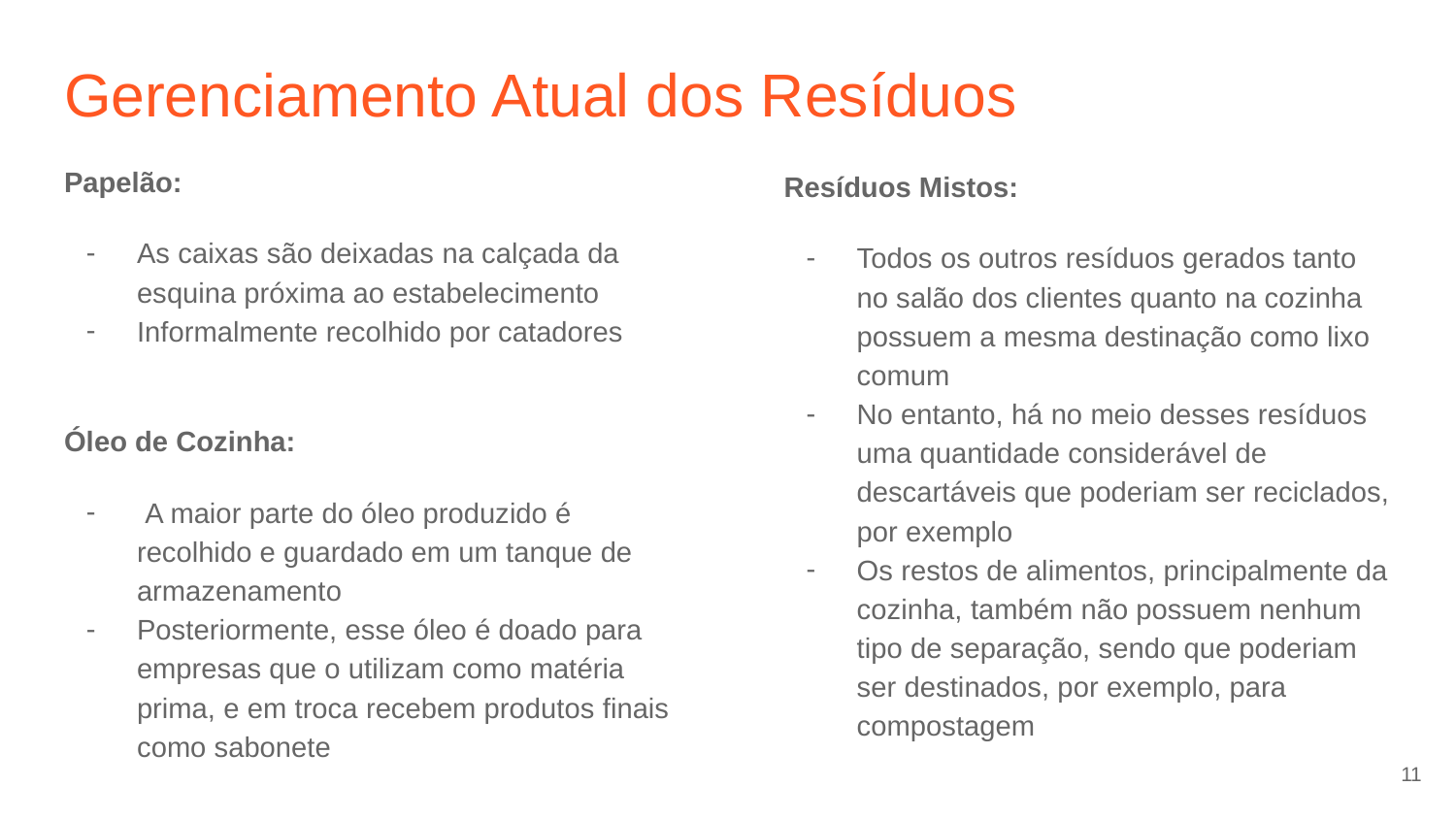

# Gerenciamento Atual dos Resíduos
Papelão:
As caixas são deixadas na calçada da esquina próxima ao estabelecimento
Informalmente recolhido por catadores

Óleo de Cozinha:
 A maior parte do óleo produzido é recolhido e guardado em um tanque de armazenamento
Posteriormente, esse óleo é doado para empresas que o utilizam como matéria prima, e em troca recebem produtos finais como sabonete
Resíduos Mistos:
Todos os outros resíduos gerados tanto no salão dos clientes quanto na cozinha possuem a mesma destinação como lixo comum
No entanto, há no meio desses resíduos uma quantidade considerável de descartáveis que poderiam ser reciclados, por exemplo
Os restos de alimentos, principalmente da cozinha, também não possuem nenhum tipo de separação, sendo que poderiam ser destinados, por exemplo, para compostagem
11